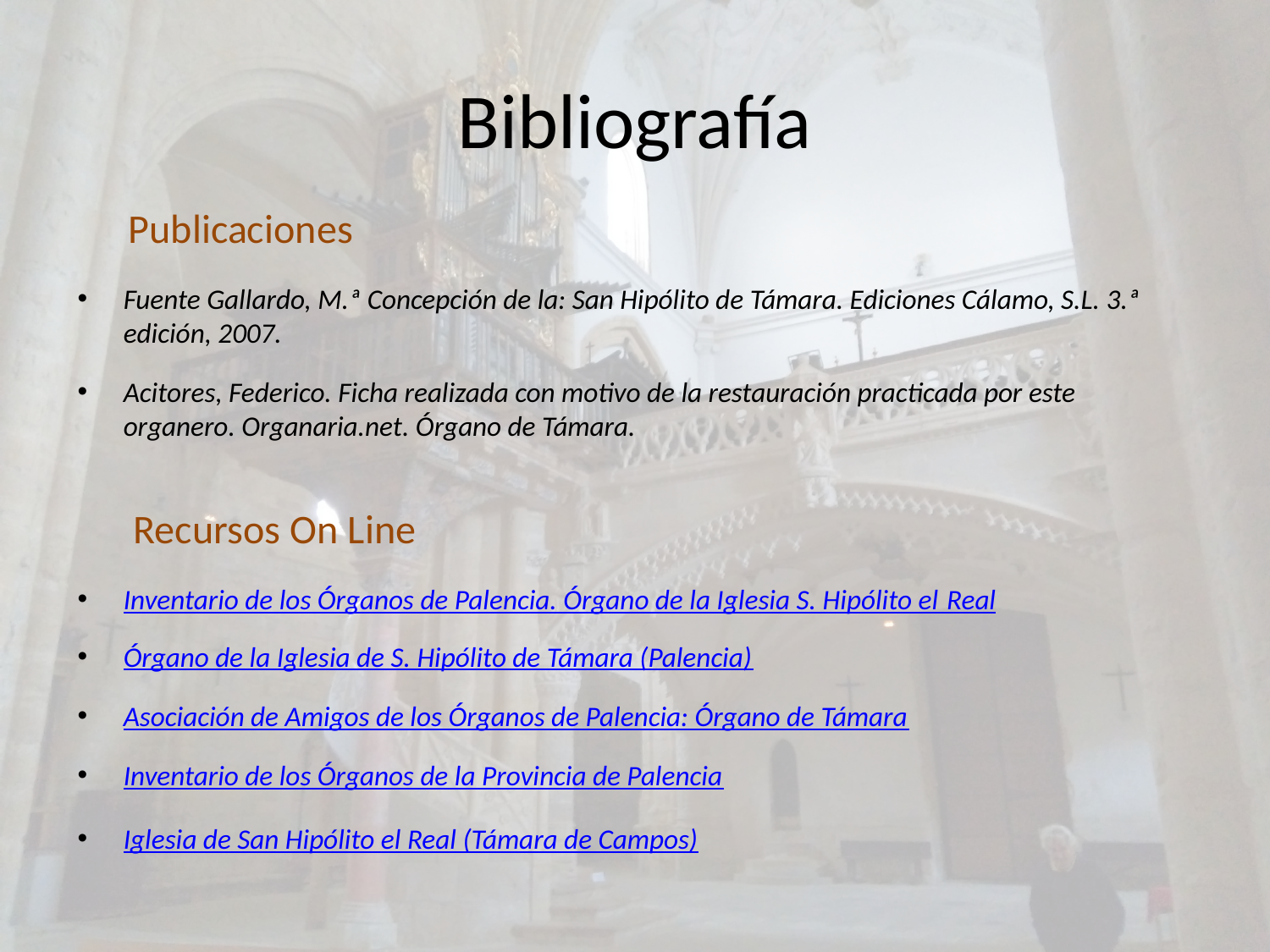

# Bibliografía
        Publicaciones

Fuente Gallardo, M.ª Concepción de la: San Hipólito de Támara. Ediciones Cálamo, S.L. 3.ª edición, 2007.

Acitores, Federico. Ficha realizada con motivo de la restauración practicada por este organero. Organaria.net. Órgano de Támara.

      Recursos On Line

Inventario de los Órganos de Palencia. Órgano de la Iglesia S. Hipólito el Real

Órgano de la Iglesia de S. Hipólito de Támara (Palencia)

Asociación de Amigos de los Órganos de Palencia: Órgano de Támara

Inventario de los Órganos de la Provincia de Palencia

Iglesia de San Hipólito el Real (Támara de Campos)